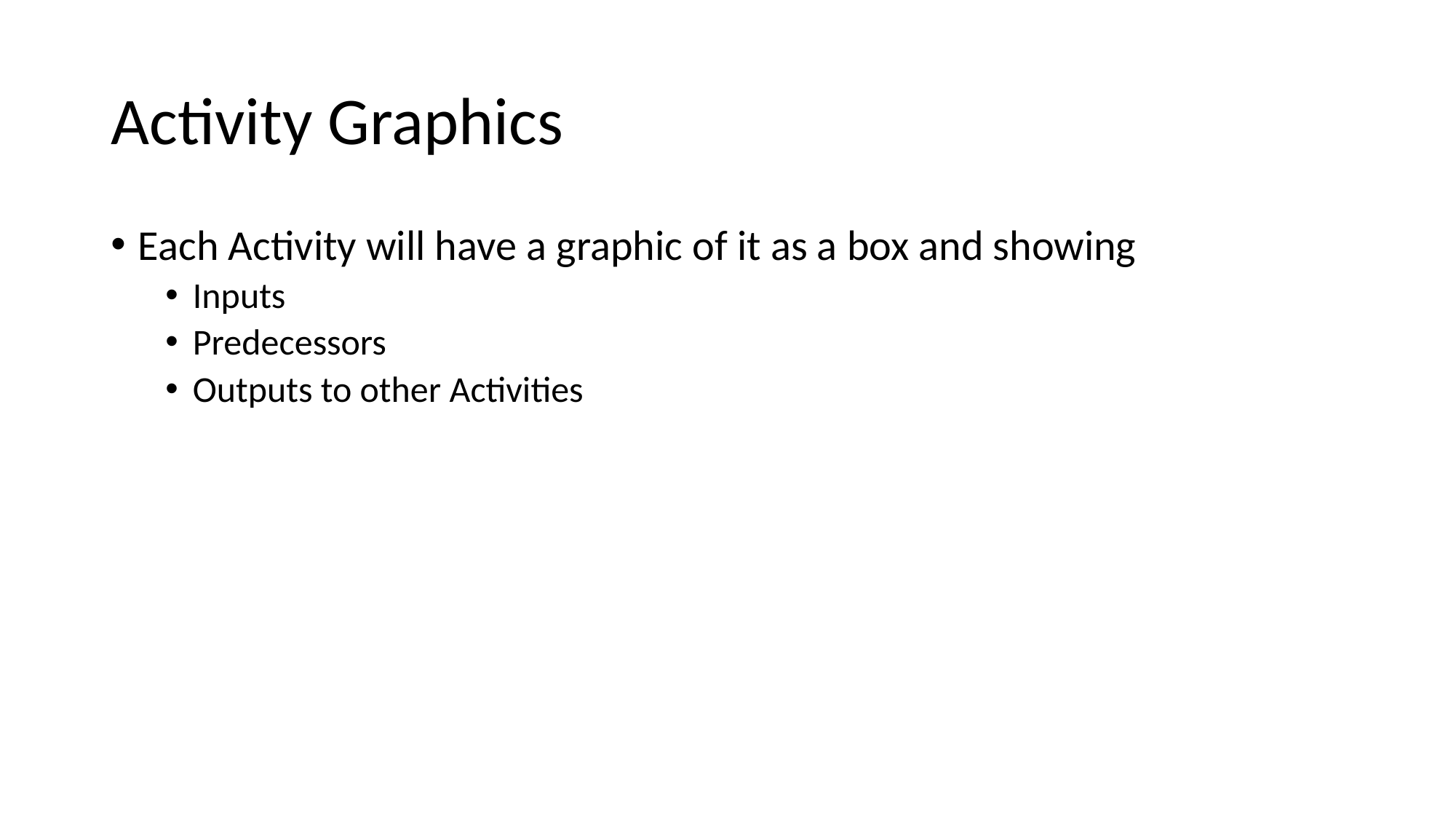

# Activity Graphics
Each Activity will have a graphic of it as a box and showing
Inputs
Predecessors
Outputs to other Activities